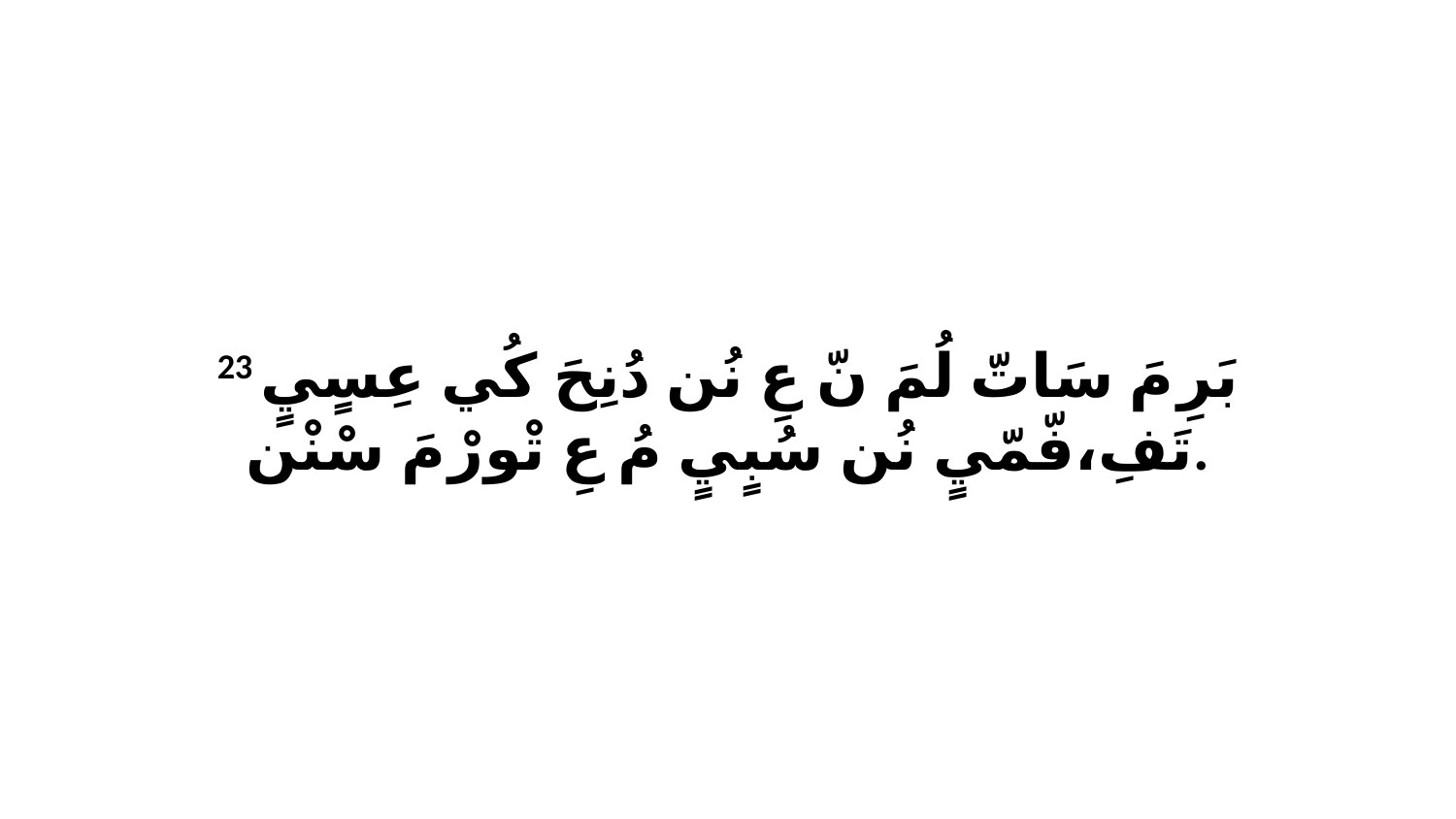

23 بَرِ مَ سَاتّ لُمَ نّ عِ نُن دُنِحَ كُي عِسٍيٍ تَفِ،فّمّيٍ نُن سُبٍيٍ مُ عِ تْورْ مَ سْنْن.